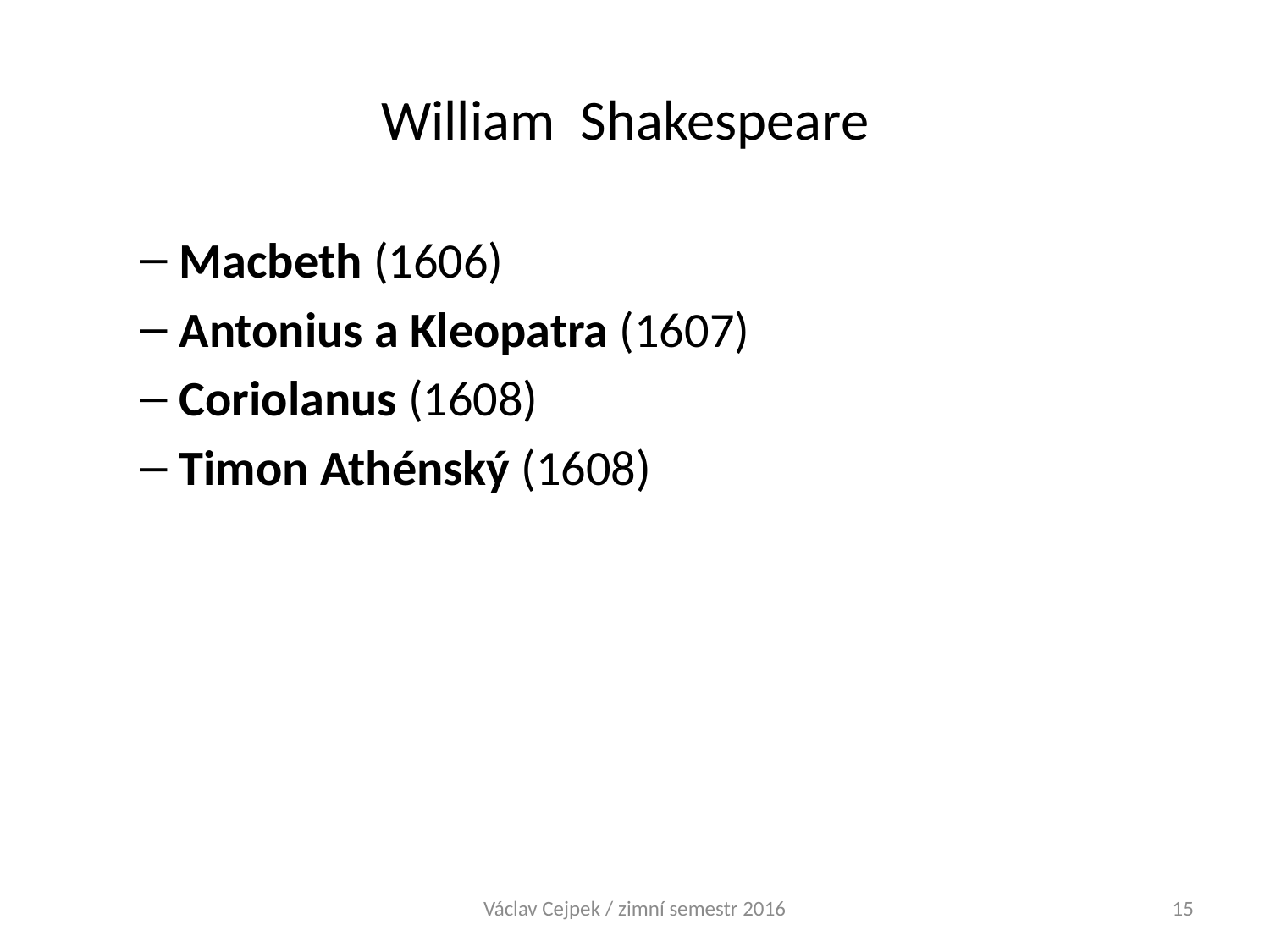

# William  Shakespeare
Macbeth (1606)
Antonius a Kleopatra (1607)
Coriolanus (1608)
Timon Athénský (1608)
Václav Cejpek / zimní semestr 2016
15